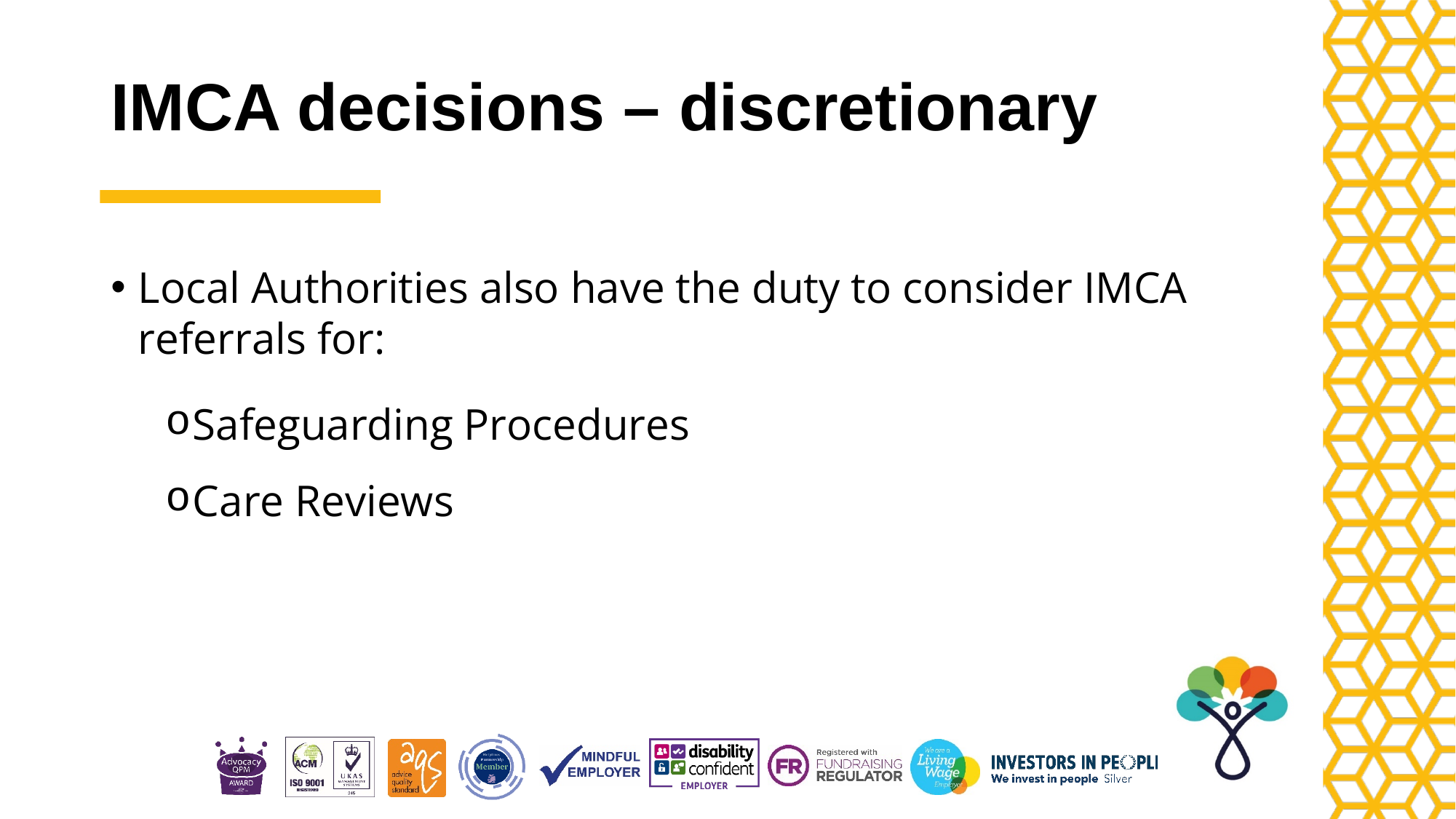

# IMCA decisions – discretionary
Local Authorities also have the duty to consider IMCA referrals for:
Safeguarding Procedures
Care Reviews